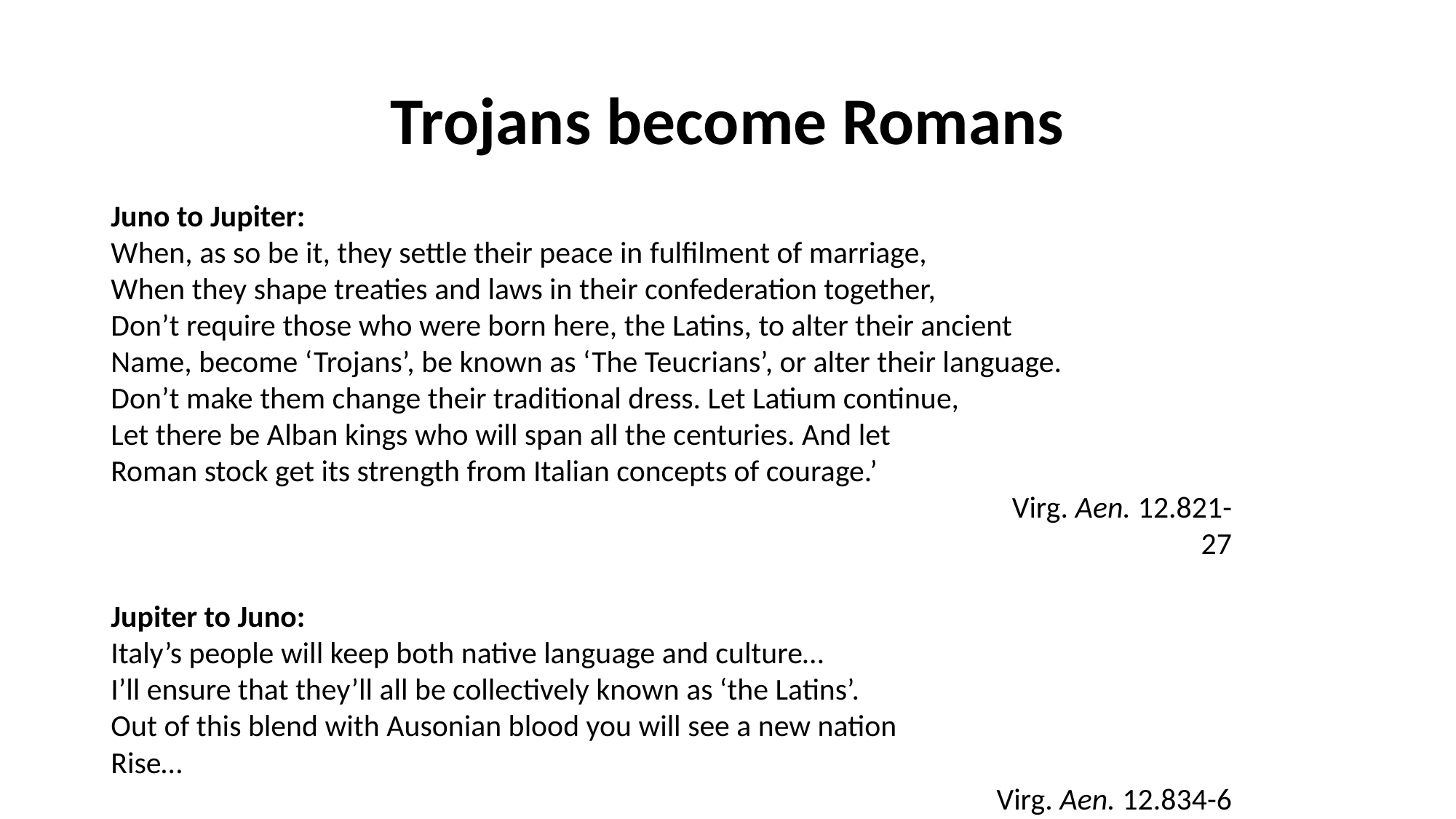

# Trojans become Romans
Juno to Jupiter:
When, as so be it, they settle their peace in fulfilment of marriage,
When they shape treaties and laws in their confederation together,
Don’t require those who were born here, the Latins, to alter their ancient
Name, become ‘Trojans’, be known as ‘The Teucrians’, or alter their language.
Don’t make them change their traditional dress. Let Latium continue,
Let there be Alban kings who will span all the centuries. And let
Roman stock get its strength from Italian concepts of courage.’
								Virg. Aen. 12.821-27

Jupiter to Juno:
Italy’s people will keep both native language and culture…
I’ll ensure that they’ll all be collectively known as ‘the Latins’.
Out of this blend with Ausonian blood you will see a new nation
Rise…
								Virg. Aen. 12.834-6